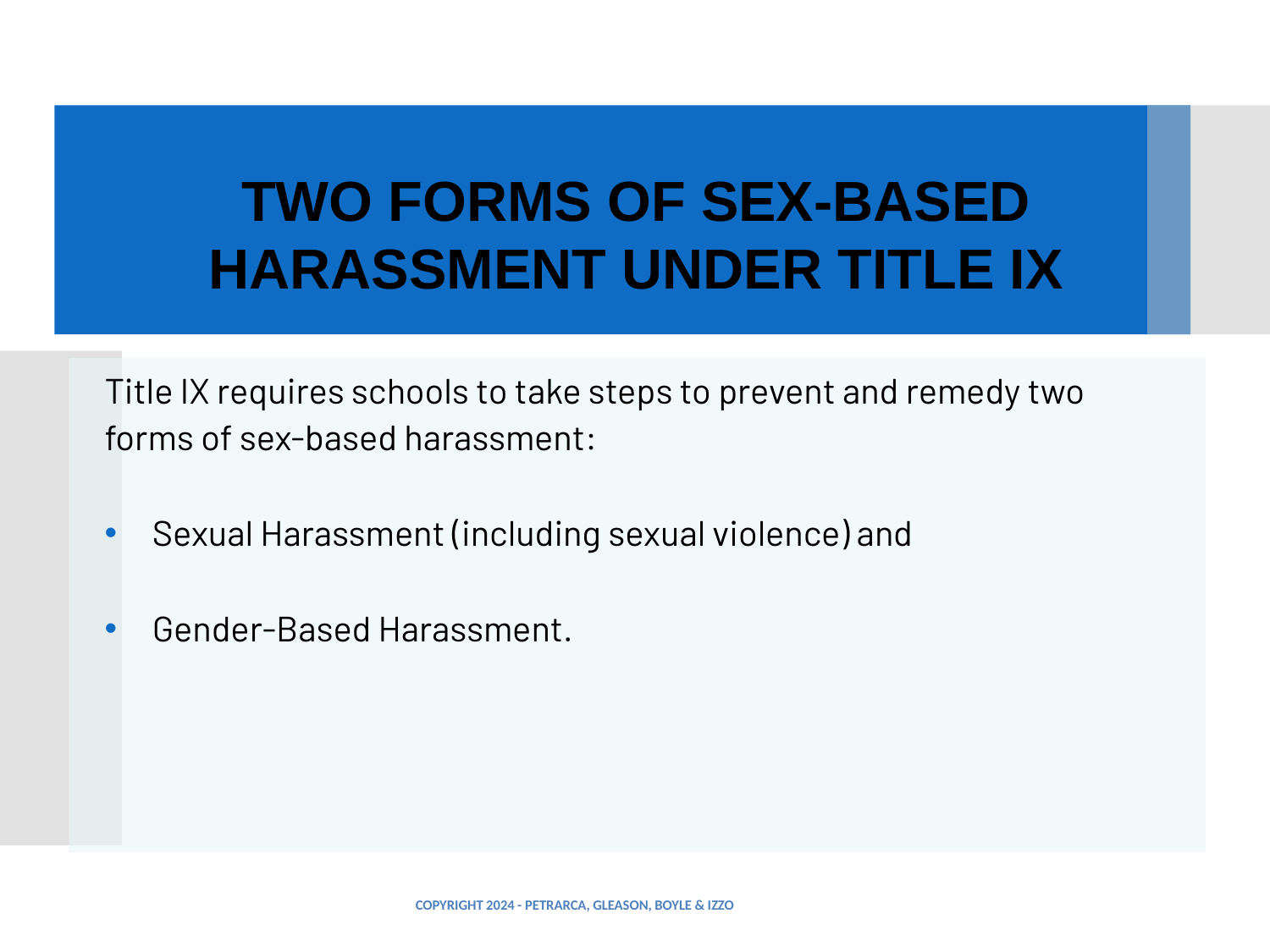

# TWO FORMS OF SEX-BASED HARASSMENT UNDER TITLE IX

Title IX requires schools to take steps to prevent and remedy two forms of sex-based harassment:

Sexual Harassment (including sexual violence) and

Gender-Based Harassment.
COPYRIGHT 2024 - PETRARCA, GLEASON, BOYLE & IZZO